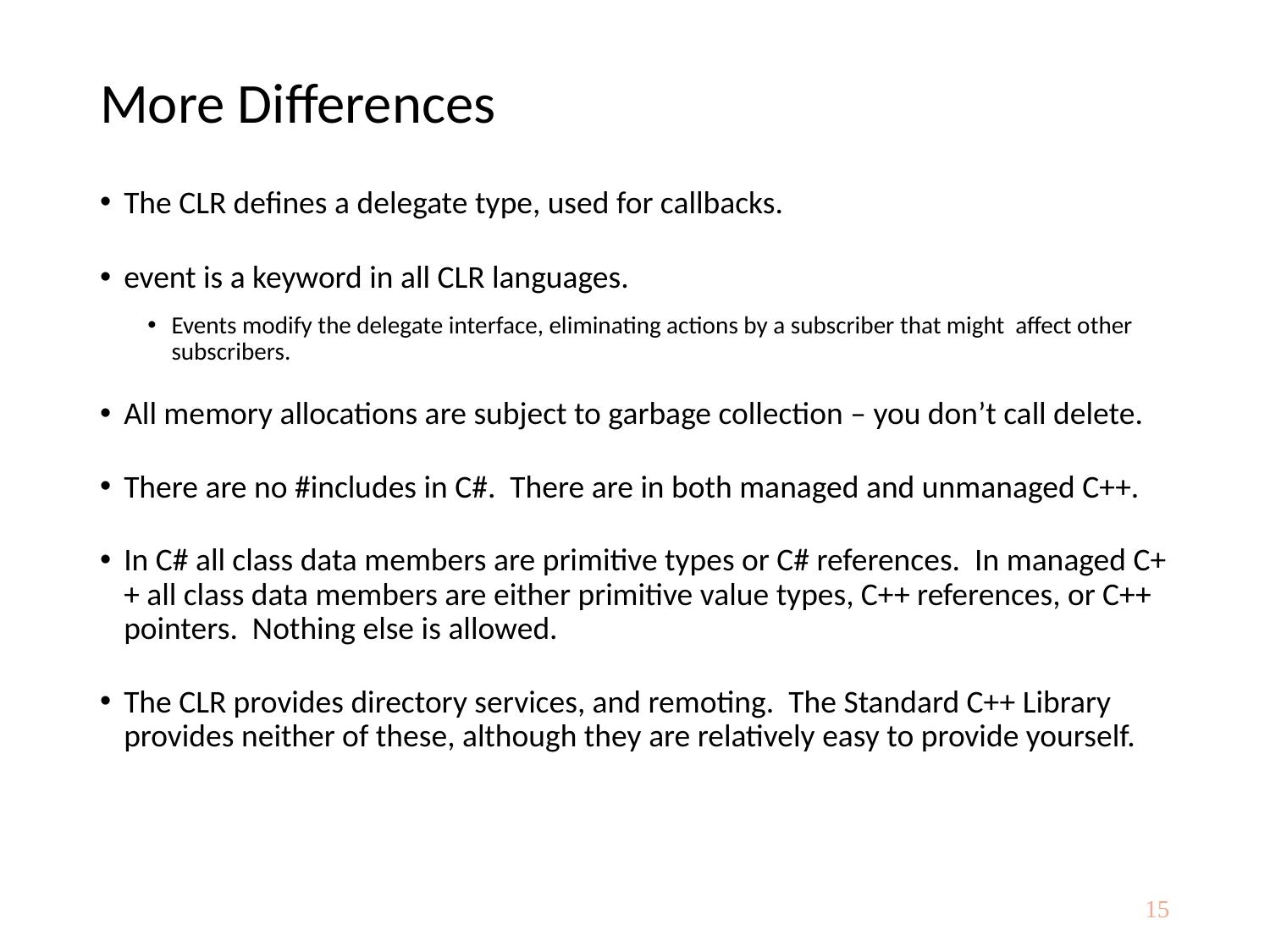

# More Differences
The CLR defines a delegate type, used for callbacks.
event is a keyword in all CLR languages.
Events modify the delegate interface, eliminating actions by a subscriber that might  affect other subscribers.
All memory allocations are subject to garbage collection – you don’t call delete.
There are no #includes in C#.  There are in both managed and unmanaged C++.
In C# all class data members are primitive types or C# references.  In managed C++ all class data members are either primitive value types, C++ references, or C++ pointers.  Nothing else is allowed.
The CLR provides directory services, and remoting.  The Standard C++ Library provides neither of these, although they are relatively easy to provide yourself.

15